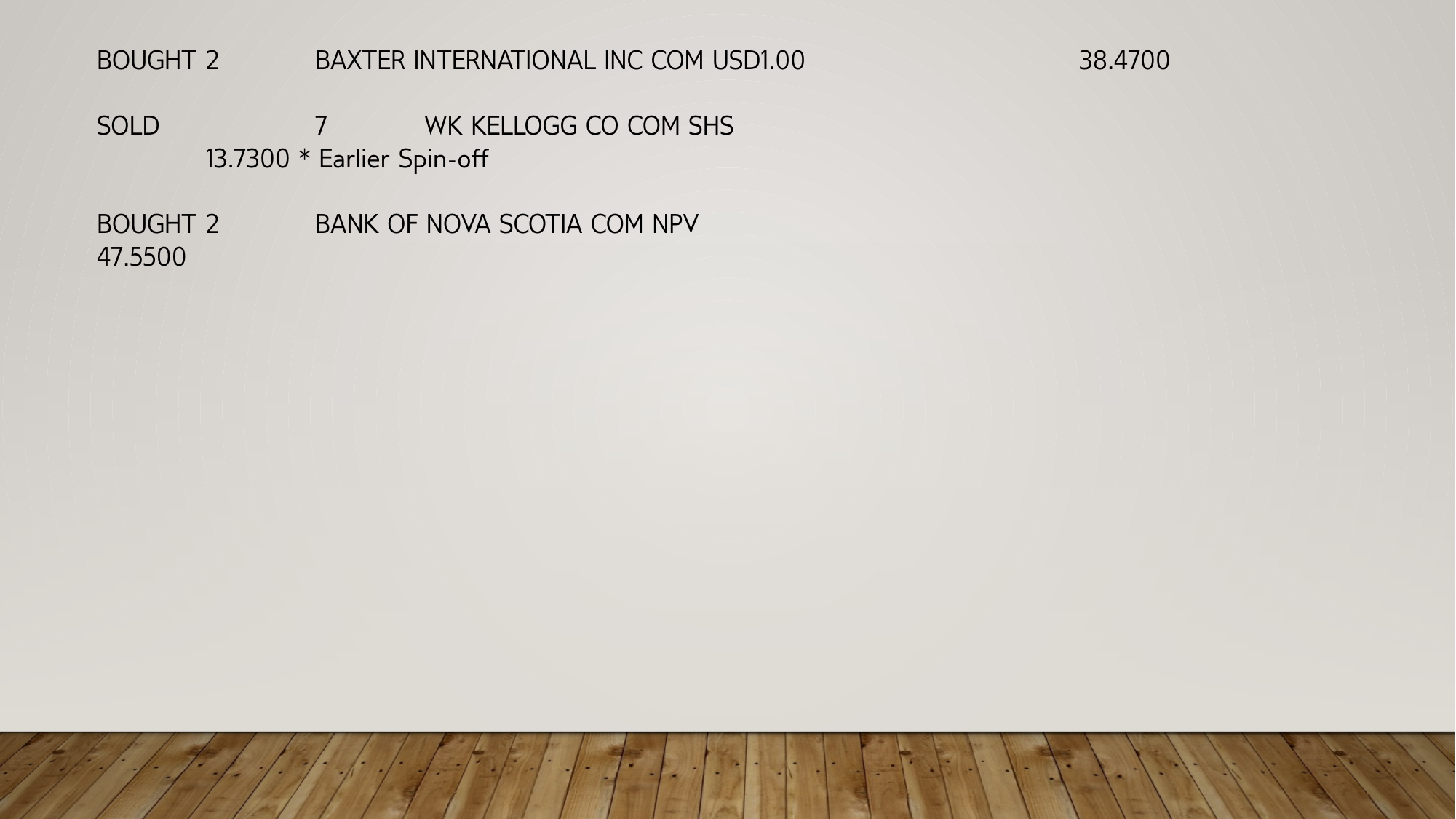

BOUGHT	2	BAXTER INTERNATIONAL INC COM USD1.00			38.4700

SOLD		7	WK KELLOGG CO COM SHS							13.7300 * Earlier Spin-off

BOUGHT	2	BANK OF NOVA SCOTIA COM NPV						47.5500